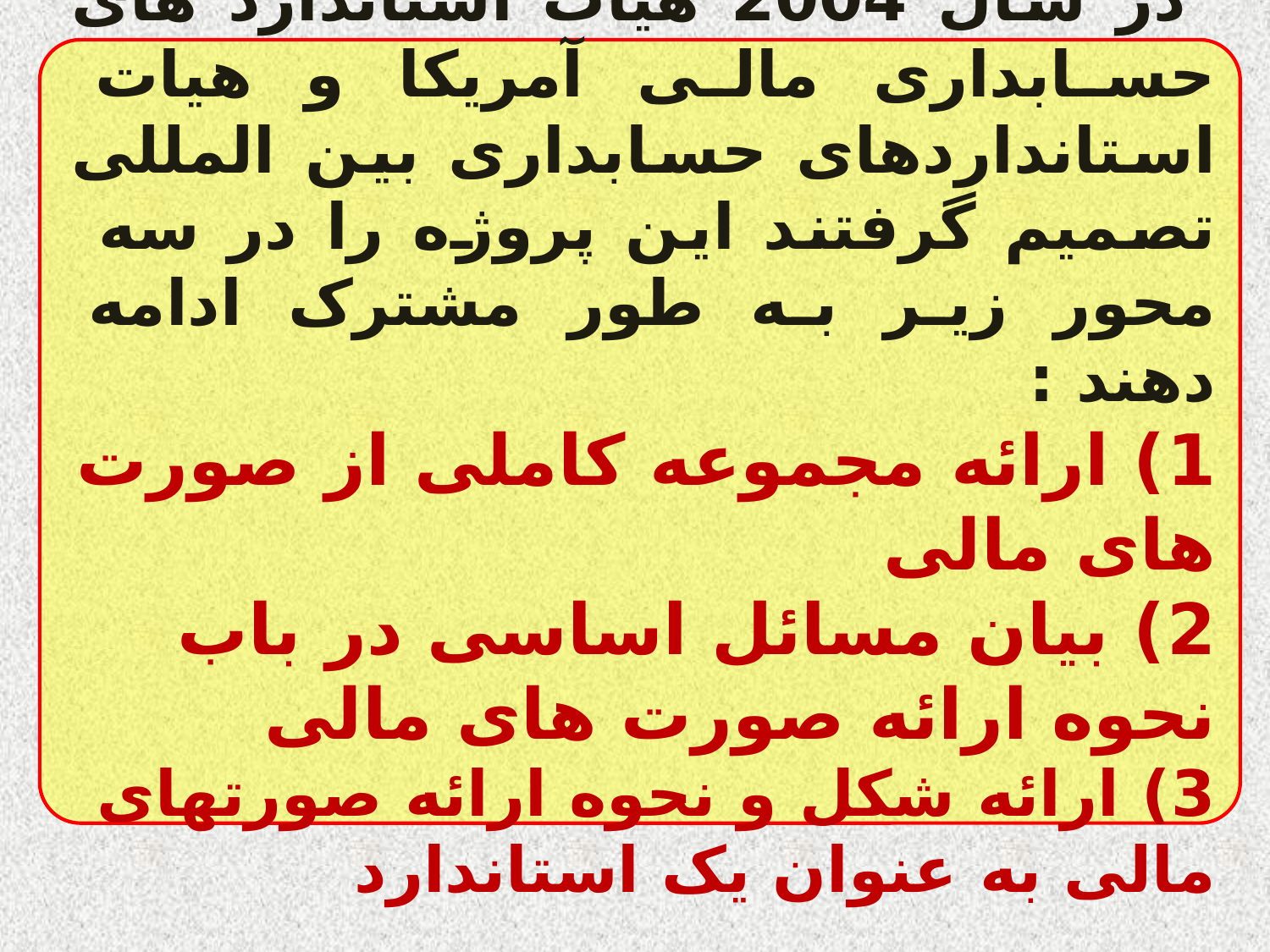

در سال 2004 هیات استاندارد های حسابداری مالی آمریکا و هیات استانداردهای حسابداری بین المللی تصمیم گرفتند این پروژه را در سه  محور زیر به طور مشترک ادامه دهند :
1) ارائه مجموعه کاملی از صورت های مالی
2) بیان مسائل اساسی در باب نحوه ارائه صورت های مالی
3) ارائه شکل و نحوه ارائه صورتهای مالی به عنوان یک استاندارد